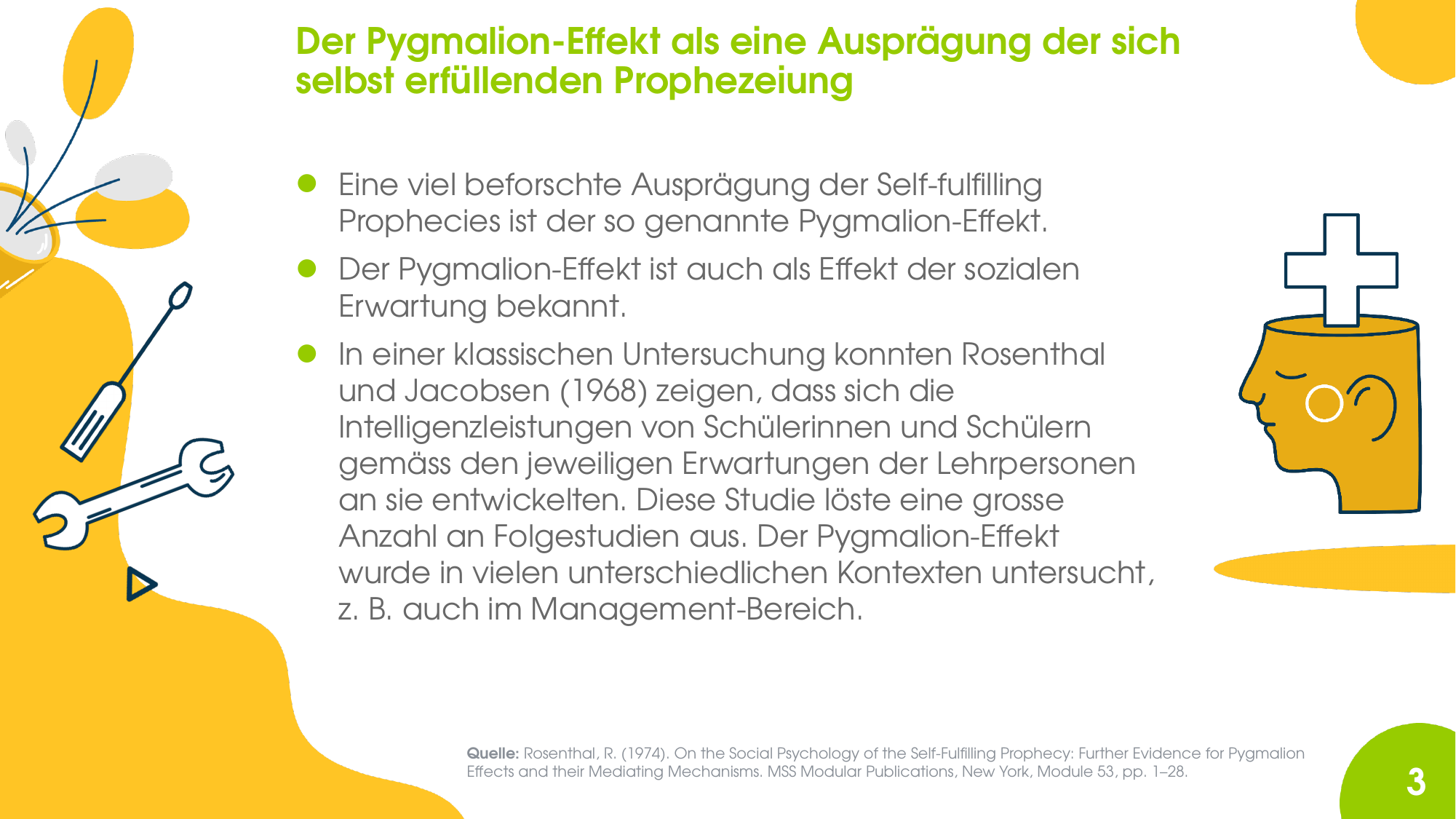

Der Pygmalion-Effekt als eine Ausprägung der sich selbst erfüllenden Prophezeiung
Eine viel beforschte Ausprägung der Self-fulfilling Prophecies ist der so genannte Pygmalion-Effekt.
Der Pygmalion-Effekt ist auch als Effekt der sozialen Erwartung bekannt.
In einer klassischen Untersuchung konnten Rosenthal und Jacobsen (1968) zeigen, dass sich die Intelligenzleistungen von Schülerinnen und Schülern gemäss den jeweiligen Erwartungen der Lehrpersonen an sie entwickelten. Diese Studie löste eine grosse Anzahl an Folgestudien aus. Der Pygmalion-Effekt wurde in vielen unterschiedlichen Kontexten untersucht, z. B. auch im Management-Bereich.
Quelle: Rosenthal, R. (1974). On the Social Psychology of the Self-Fulfilling Prophecy: Further Evidence for Pygmalion Effects and their Mediating Mechanisms. MSS Modular Publications, New York, Module 53, pp. 1–28.
3